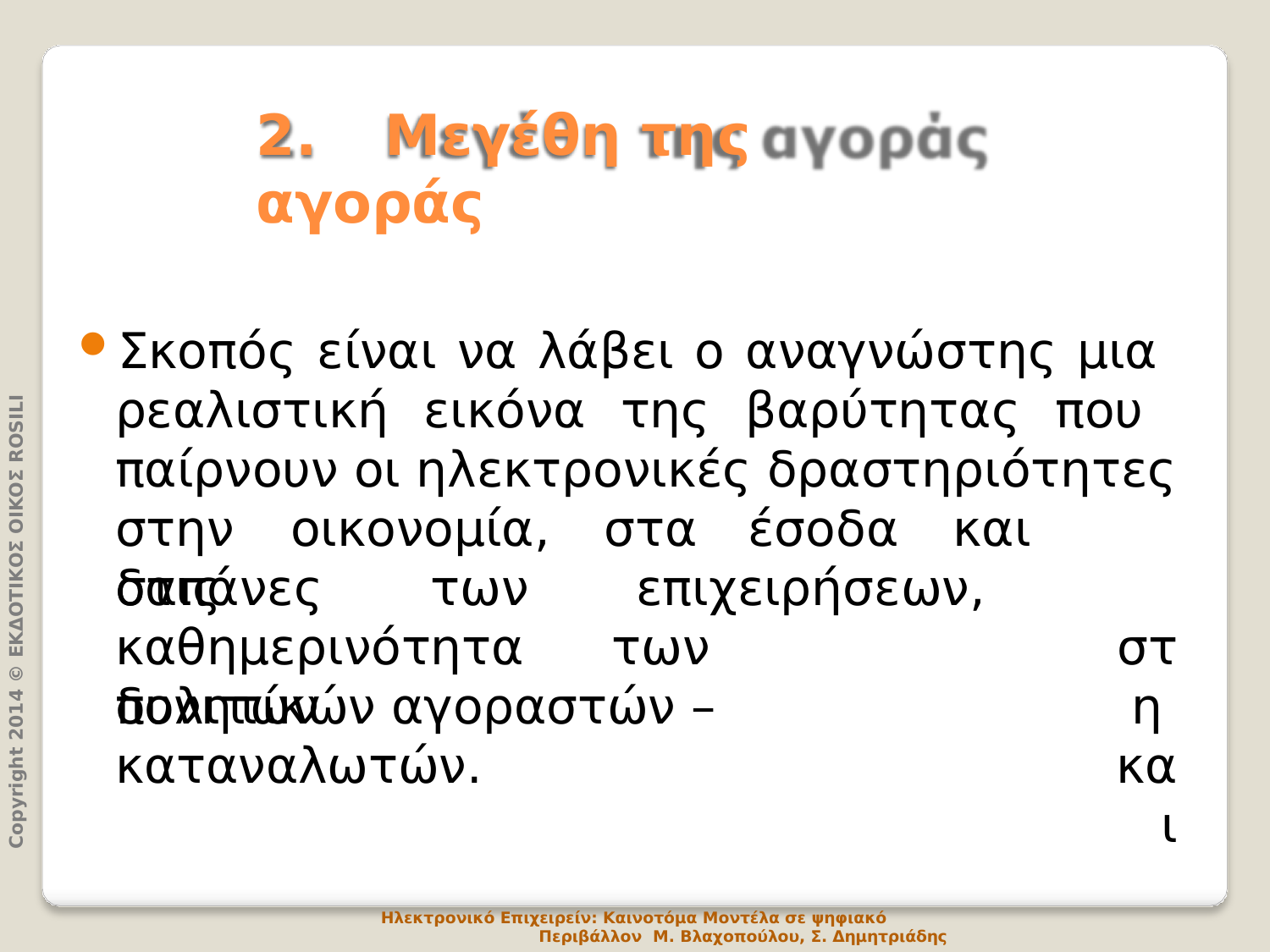

# 2.	Μεγέθη της αγοράς

Σκοπός είναι να λάβει ο αναγνώστης μια  ρεαλιστική εικόνα της βαρύτητας που  παίρνουν οι ηλεκτρονικές δραστηριότητες
Copyright 2014 © ΕΚΔΟΤΙΚΟΣ ΟΙΚΟΣ ROSILI
στην	οικονομία,	στα	έσοδα	και	στις
στη  και
δαπάνες	των		επιχειρήσεων,  καθημερινότητα	των	πολιτών
δυνητικών αγοραστών – καταναλωτών.
Ηλεκτρονικό Επιχειρείν: Καινοτόμα Μοντέλα σε ψηφιακό Περιβάλλον  Μ. Βλαχοπούλου, Σ. Δημητριάδης